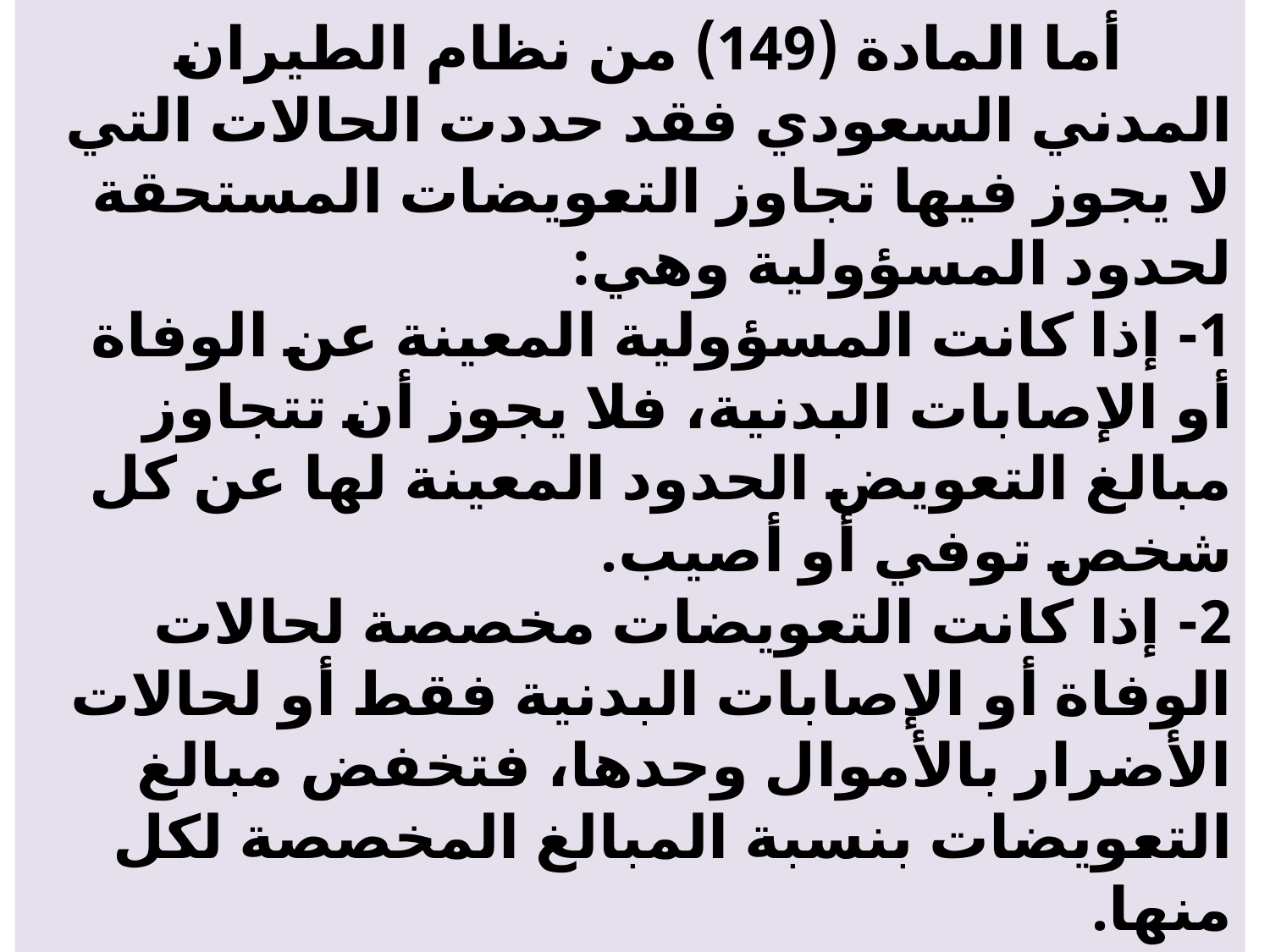

# أما المادة (149) من نظام الطيران المدني السعودي فقد حددت الحالات التي لا يجوز فيها تجاوز التعويضات المستحقة لحدود المسؤولية وهي: 1- إذا كانت المسؤولية المعينة عن الوفاة أو الإصابات البدنية، فلا يجوز أن تتجاوز مبالغ التعويض الحدود المعينة لها عن كل شخص توفي أو أصيب. 2- إذا كانت التعويضات مخصصة لحالات الوفاة أو الإصابات البدنية فقط أو لحالات الأضرار بالأموال وحدها، فتخفض مبالغ التعويضات بنسبة المبالغ المخصصة لكل منها.